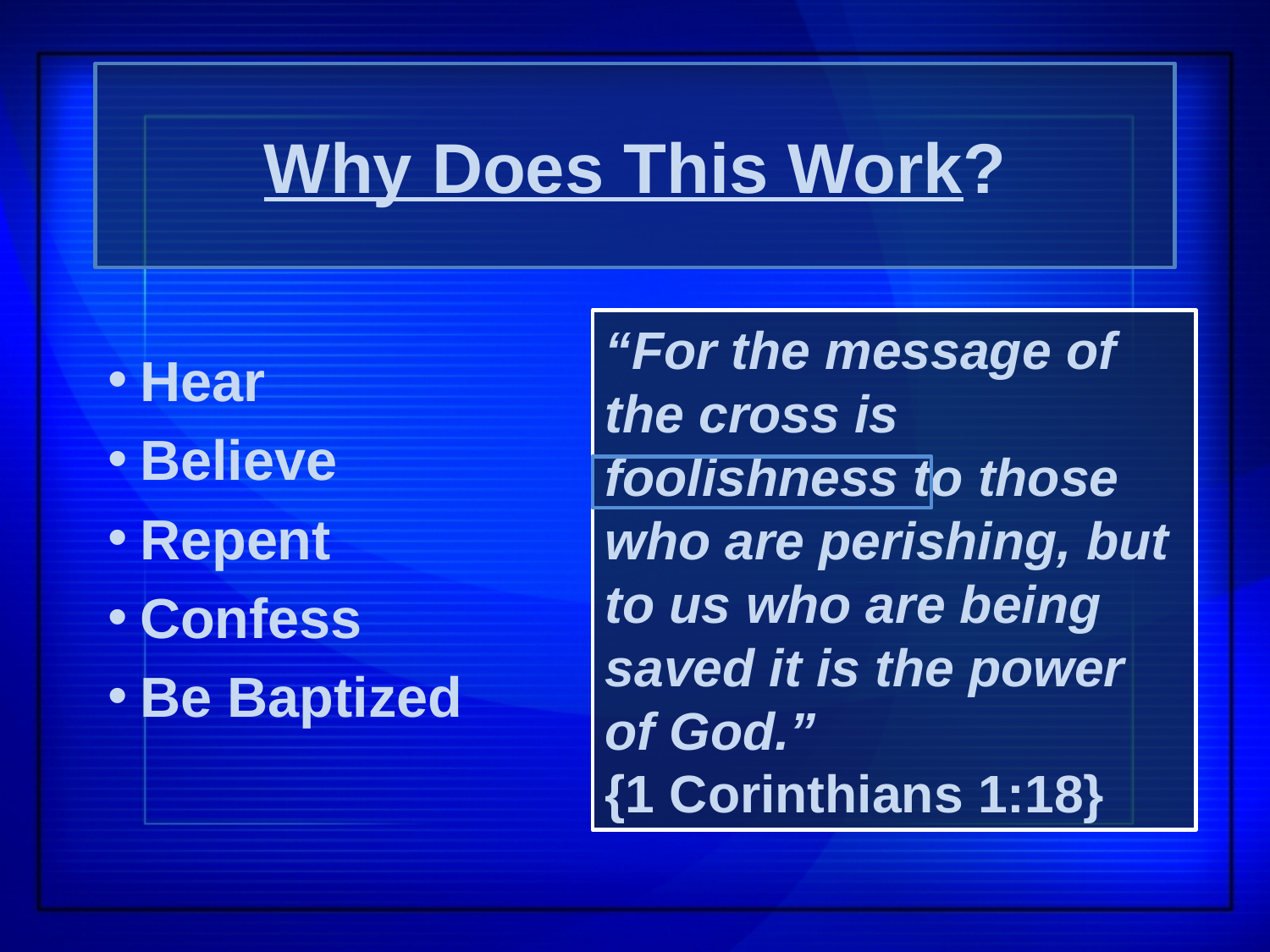

# Why Does This Work?
“For the message of the cross is foolishness to those who are perishing, but to us who are being saved it is the power of God.”
{1 Corinthians 1:18}
Hear
Believe
Repent
Confess
Be Baptized